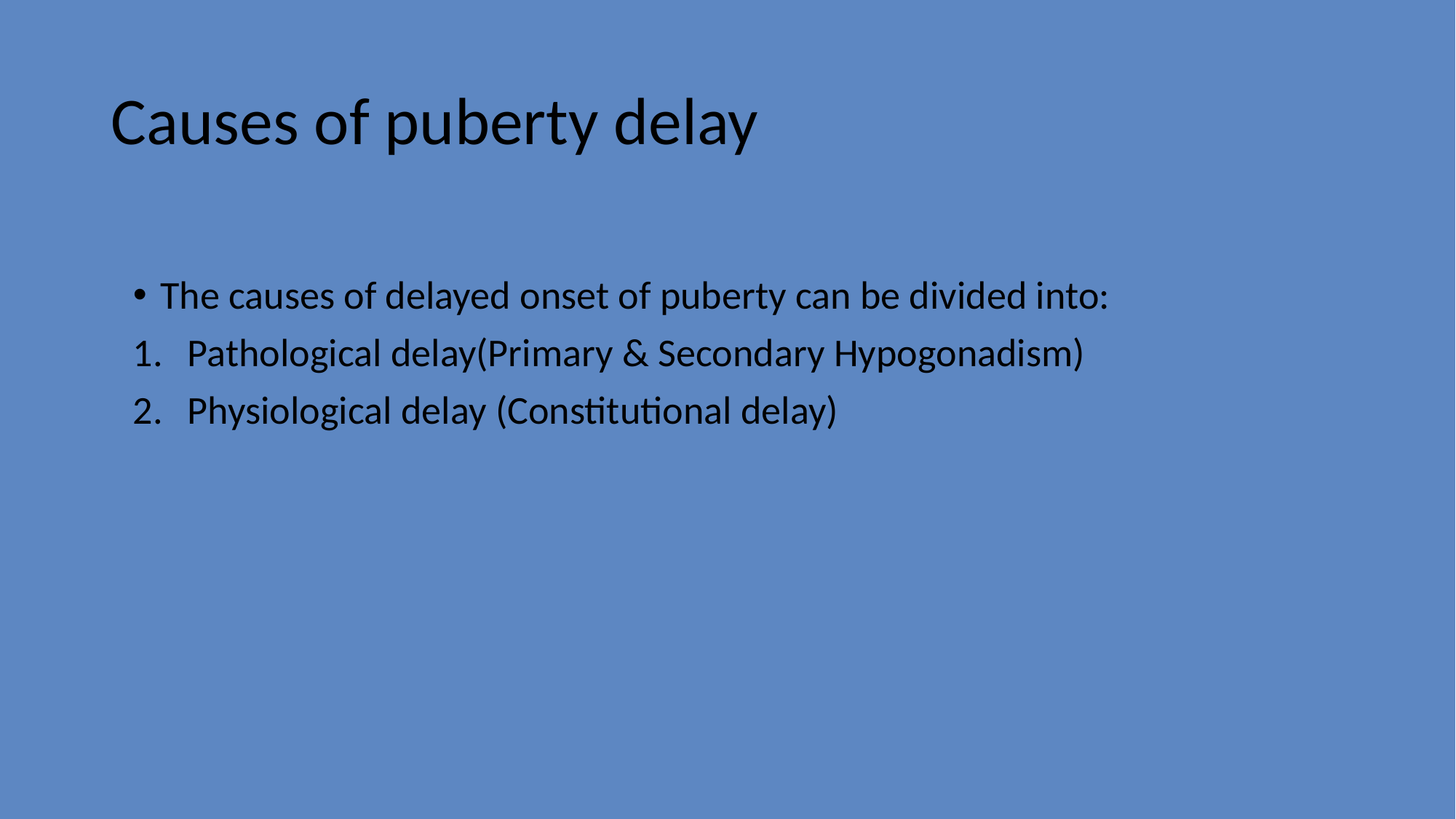

# Causes of puberty delay
The causes of delayed onset of puberty can be divided into:
Pathological delay(Primary & Secondary Hypogonadism)
Physiological delay (Constitutional delay)